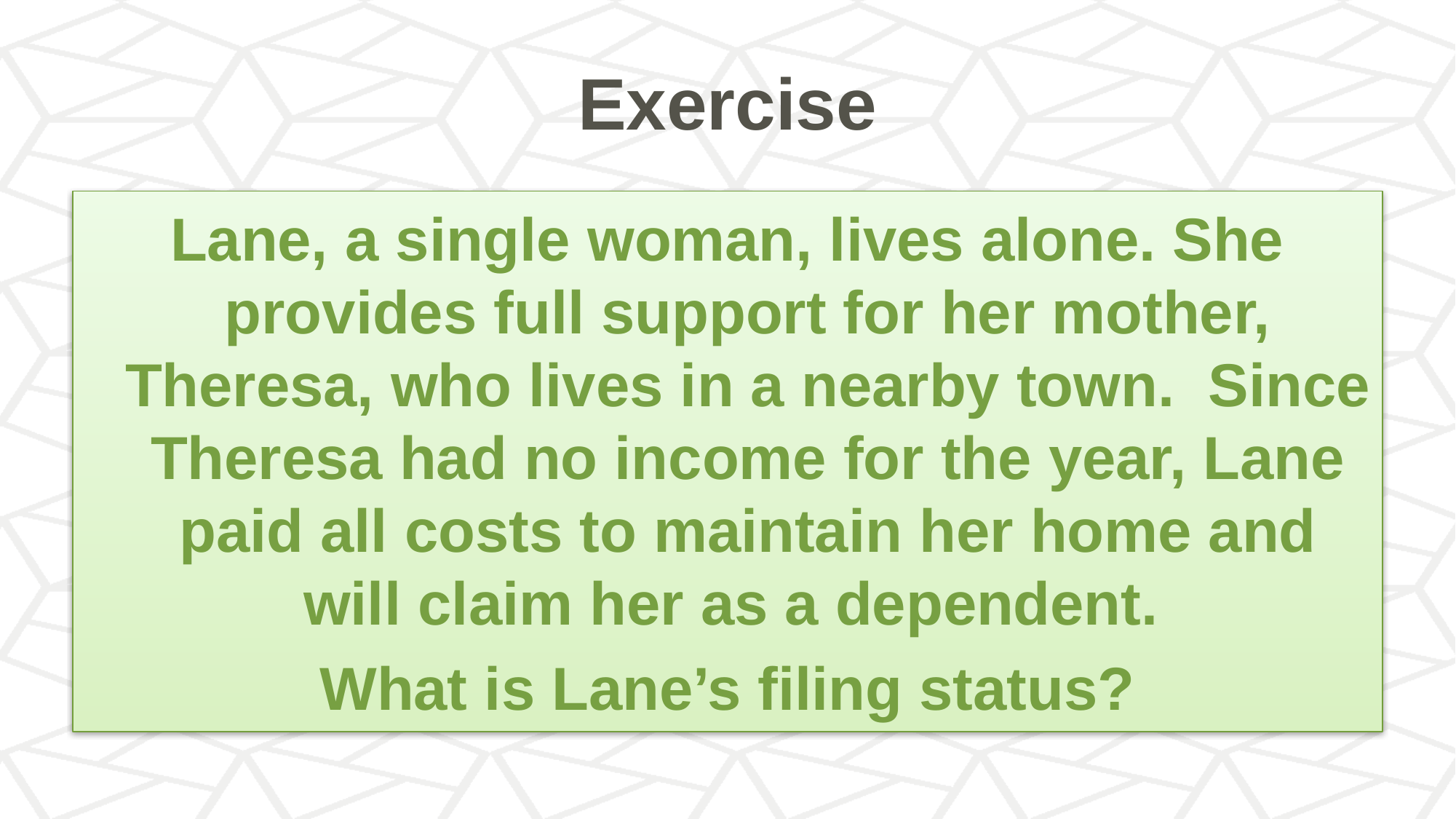

# Exercise
Lane, a single woman, lives alone. She provides full support for her mother, Theresa, who lives in a nearby town.  Since Theresa had no income for the year, Lane paid all costs to maintain her home and will claim her as a dependent.
What is Lane’s filing status?